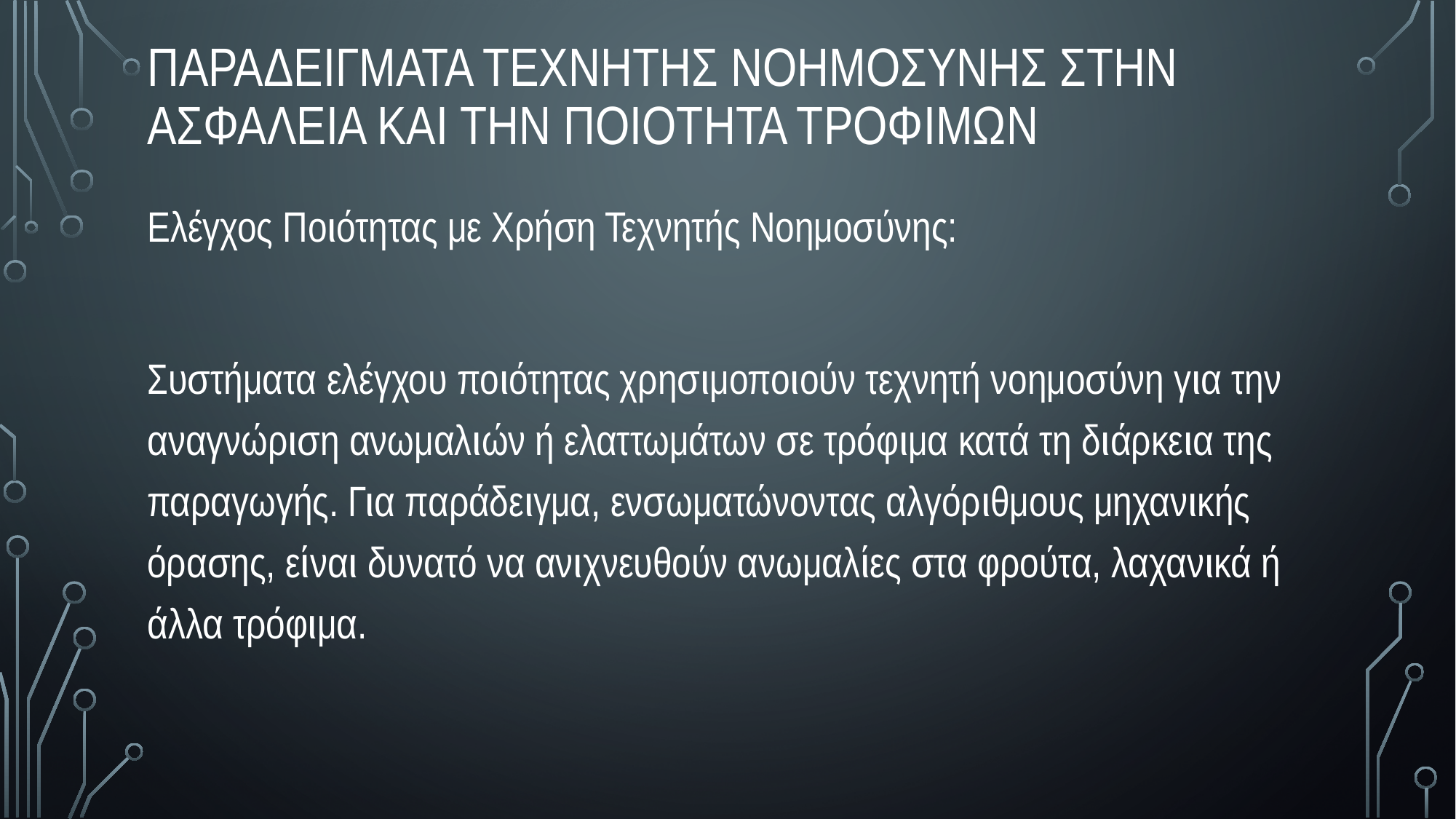

Παραδειγματα τεχνητησ νοημοσυνησ στην ασφαλεια και την ποιοτητα τροφιμων
Ελέγχος Ποιότητας με Χρήση Τεχνητής Νοημοσύνης:

Συστήματα ελέγχου ποιότητας χρησιμοποιούν τεχνητή νοημοσύνη για την αναγνώριση ανωμαλιών ή ελαττωμάτων σε τρόφιμα κατά τη διάρκεια της παραγωγής. Για παράδειγμα, ενσωματώνοντας αλγόριθμους μηχανικής όρασης, είναι δυνατό να ανιχνευθούν ανωμαλίες στα φρούτα, λαχανικά ή άλλα τρόφιμα.